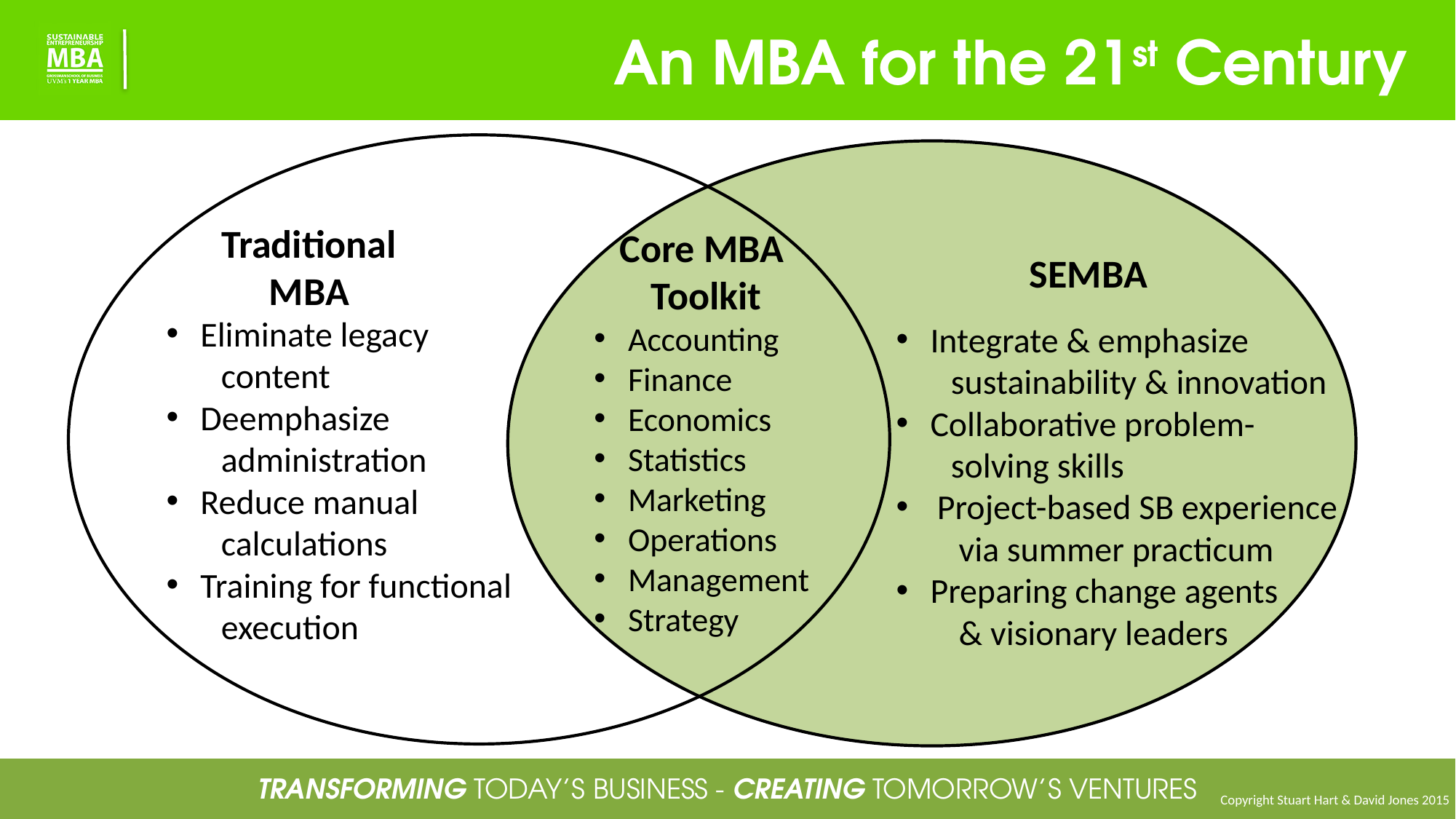

An MBA for the 21st Century

Traditional
MBA

SEMBA
Core MBA
Toolkit
Accounting
Finance
Economics
Statistics
Marketing
Operations
Management
Strategy
Eliminate legacy
       content
Deemphasize
       administration
Reduce manual
       calculations
Training for functional
       execution
Integrate & emphasize
       sustainability & innovation
Collaborative problem-
       solving skills
Project-based SB experience
        via summer practicum
Preparing change agents
        & visionary leaders
 Copyright Stuart Hart & David Jones 2015